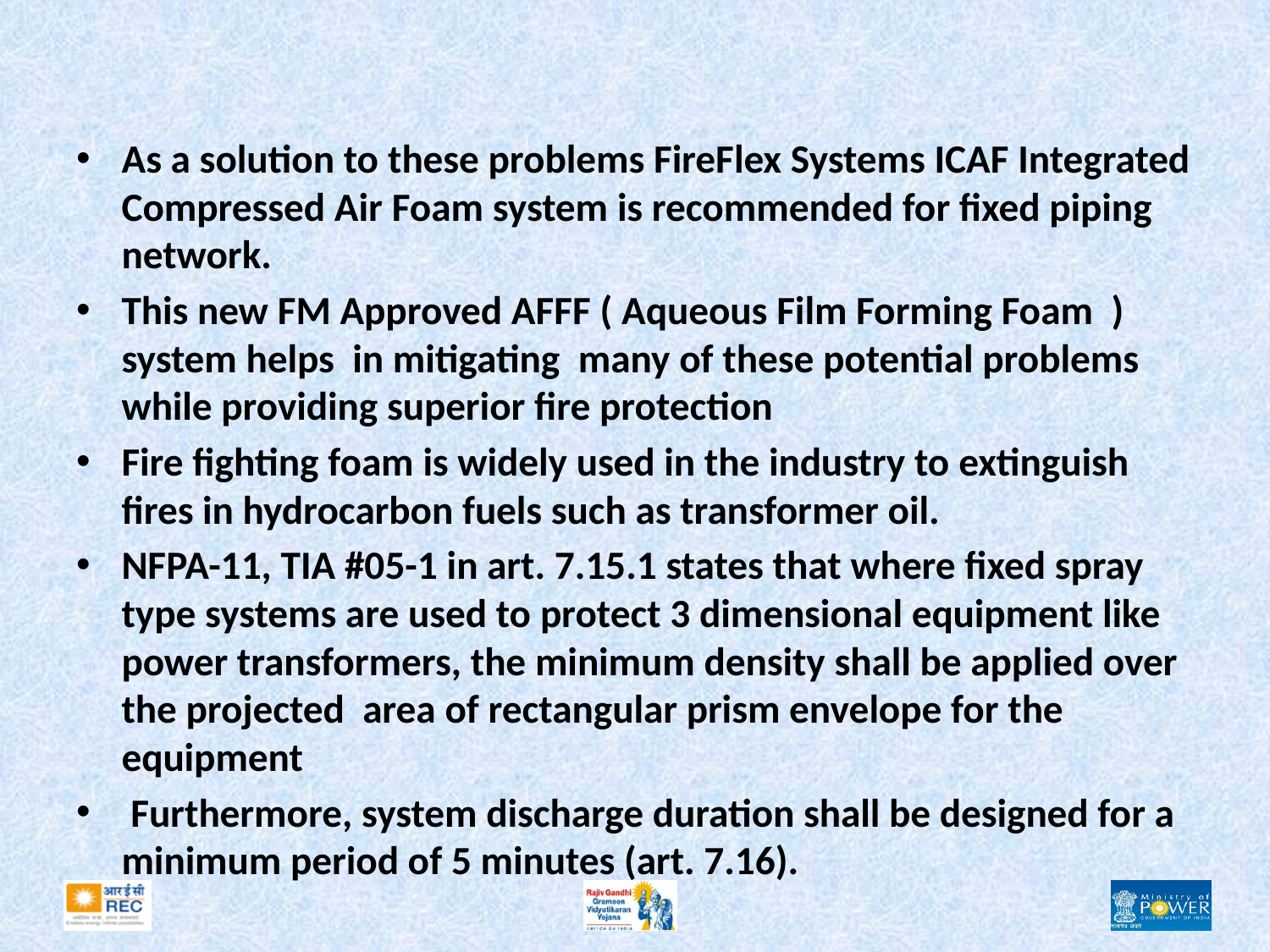

#
As a solution to these problems FireFlex Systems ICAF Integrated Compressed Air Foam system is recommended for fixed piping network.
This new FM Approved AFFF ( Aqueous Film Forming Foam  )   system helps  in mitigating  many of these potential problems while providing superior fire protection
Fire fighting foam is widely used in the industry to extinguish fires in hydrocarbon fuels such as transformer oil.
NFPA-11, TIA #05-1 in art. 7.15.1 states that where fixed spray type systems are used to protect 3 dimensional equipment like power transformers, the minimum density shall be applied over the projected  area of rectangular prism envelope for the equipment
 Furthermore, system discharge duration shall be designed for a minimum period of 5 minutes (art. 7.16).